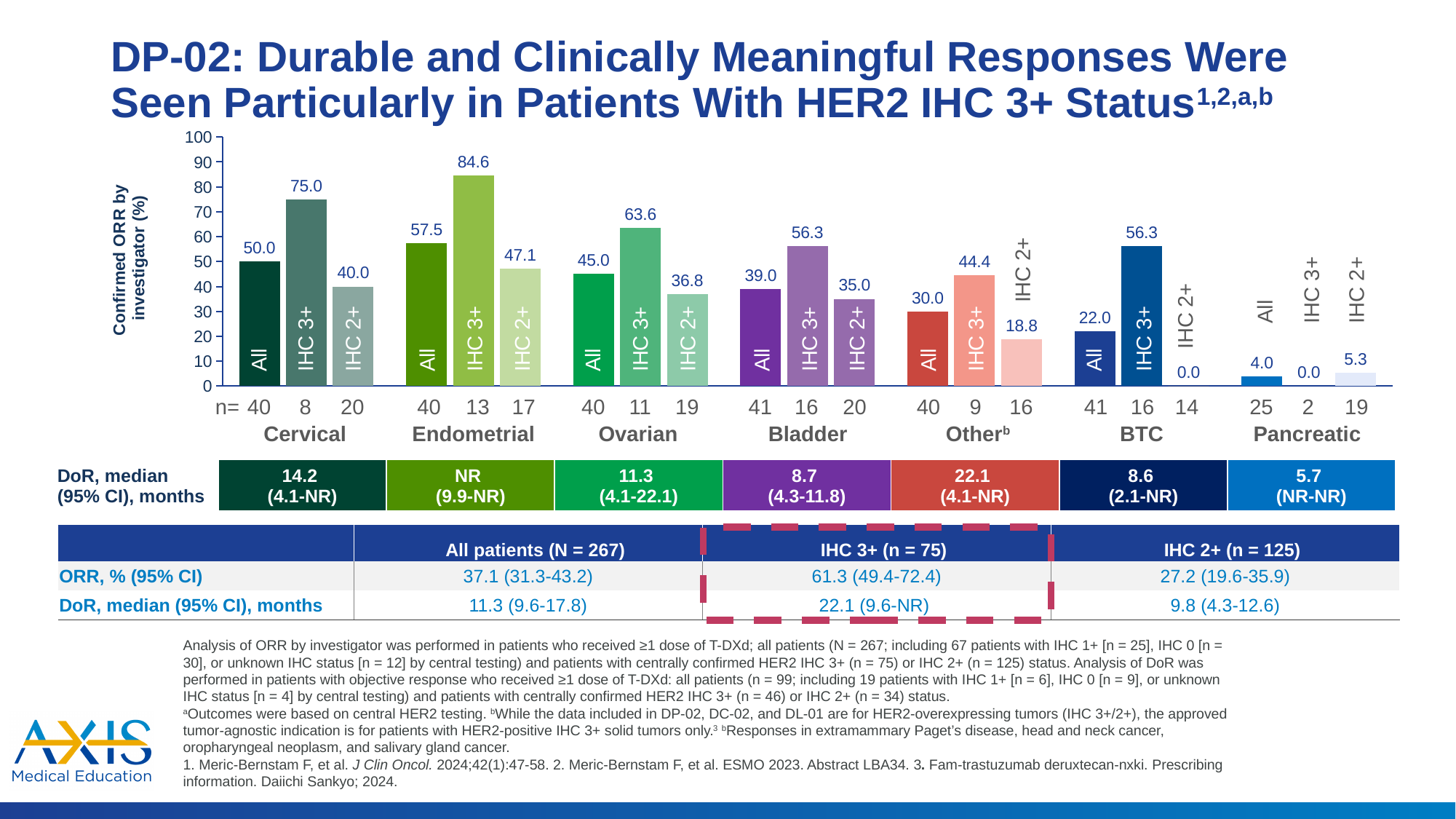

# DP-02: Durable and Clinically Meaningful Responses Were Seen Particularly in Patients With HER2 IHC 3+ Status1,2,a,b

### Chart

| Category | Series 1 | Series 2 | Series 3 |
|---|---|---|---|
| Category 1 | 50.0 | 75.0 | 40.0 |
| Category 2 | 57.5 | 84.6 | 47.1 |
| Category 3 | 45.0 | 63.6 | 36.8 |
| Category 4 | 39.0 | 56.3 | 35.0 |
IHC 2+
IHC 3+
All
All
IHC 3+
IHC 2+
IHC 2+
IHC 3+
All
IHC 3+
IHC 2+
All
IHC 3+
IHC 2+
All
IHC 3+
IHC 2+
All
IHC 3+
IHC 2+
All
n=
40
8
20
40
13
17
40
11
19
41
16
20
40
9
16
41
16
14
25
2
19
Cervical
Endometrial
Ovarian
Bladder
Otherb
BTC
Pancreatic
| DoR, median (95% CI), months | 14.2 (4.1-NR) | NR (9.9-NR) | 11.3 (4.1-22.1) | 8.7 (4.3-11.8) | 22.1 (4.1-NR) | 8.6 (2.1-NR) | 5.7 (NR-NR) |
| --- | --- | --- | --- | --- | --- | --- | --- |
|  | All patients (N = 267) | IHC 3+ (n = 75) | IHC 2+ (n = 125) |
| --- | --- | --- | --- |
| ORR, % (95% CI) | 37.1 (31.3-43.2) | 61.3 (49.4-72.4) | 27.2 (19.6-35.9) |
| DoR, median (95% CI), months | 11.3 (9.6-17.8) | 22.1 (9.6-NR) | 9.8 (4.3-12.6) |

Analysis of ORR by investigator was performed in patients who received ≥1 dose of T-DXd; all patients (N = 267; including 67 patients with IHC 1+ [n = 25], IHC 0 [n = 30], or unknown IHC status [n = 12] by central testing) and patients with centrally confirmed HER2 IHC 3+ (n = 75) or IHC 2+ (n = 125) status. Analysis of DoR was performed in patients with objective response who received ≥1 dose of T-DXd: all patients (n = 99; including 19 patients with IHC 1+ [n = 6], IHC 0 [n = 9], or unknown IHC status [n = 4] by central testing) and patients with centrally confirmed HER2 IHC 3+ (n = 46) or IHC 2+ (n = 34) status.
aOutcomes were based on central HER2 testing. bWhile the data included in DP-02, DC-02, and DL-01 are for HER2-overexpressing tumors (IHC 3+/2+), the approved tumor-agnostic indication is for patients with HER2-positive IHC 3+ solid tumors only.3 bResponses in extramammary Paget’s disease, head and neck cancer, oropharyngeal neoplasm, and salivary gland cancer.
1. Meric-Bernstam F, et al. J Clin Oncol. 2024;42(1):47-58. 2. Meric-Bernstam F, et al. ESMO 2023. Abstract LBA34. 3. Fam-trastuzumab deruxtecan-nxki. Prescribing information. Daiichi Sankyo; 2024.